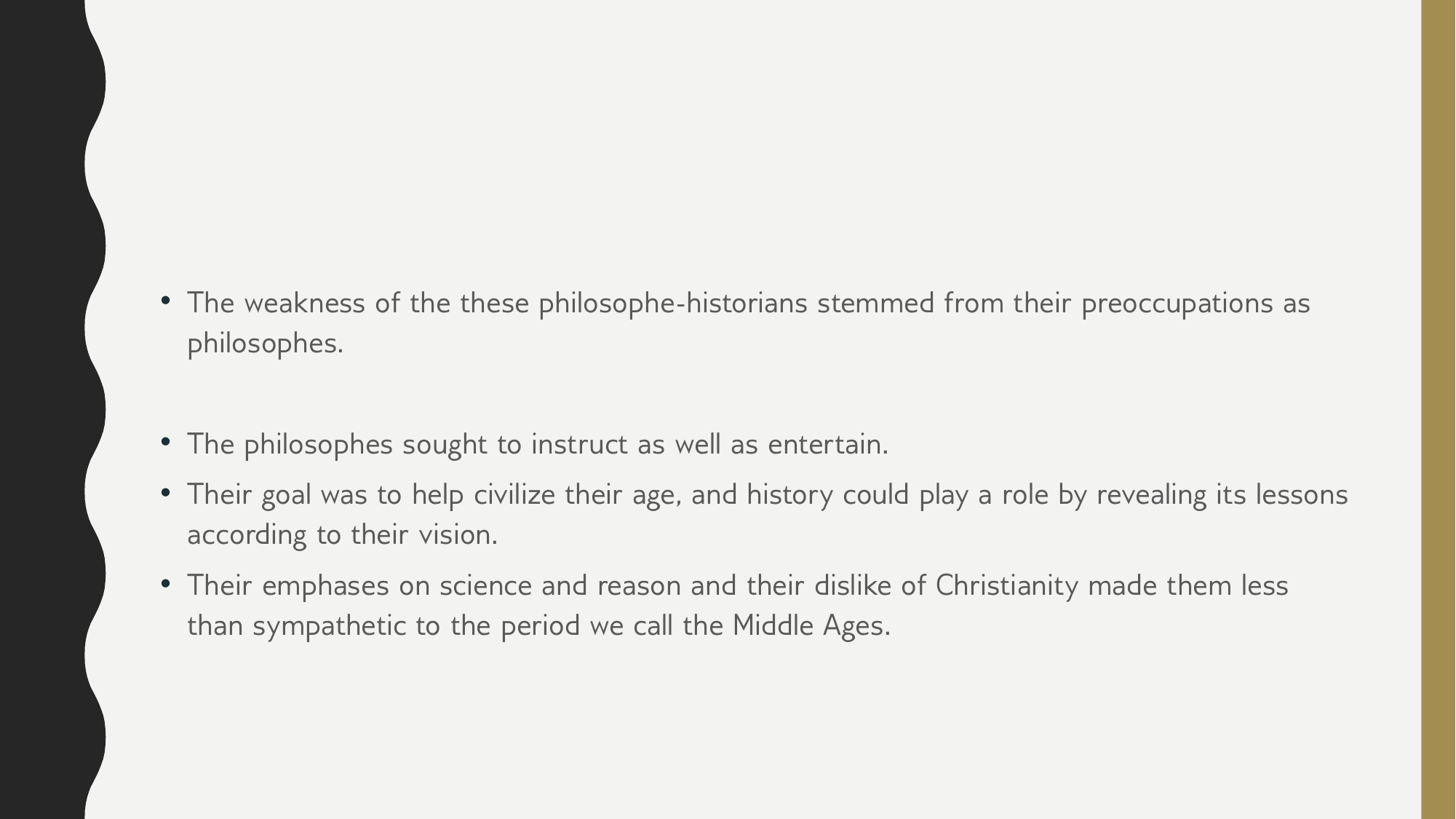

#
The weakness of the these philosophe-historians stemmed from their preoccupations as philosophes.

The philosophes sought to instruct as well as entertain.
Their goal was to help civilize their age, and history could play a role by revealing its lessons according to their vision.
Their emphases on science and reason and their dislike of Christianity made them less than sympathetic to the period we call the Middle Ages.